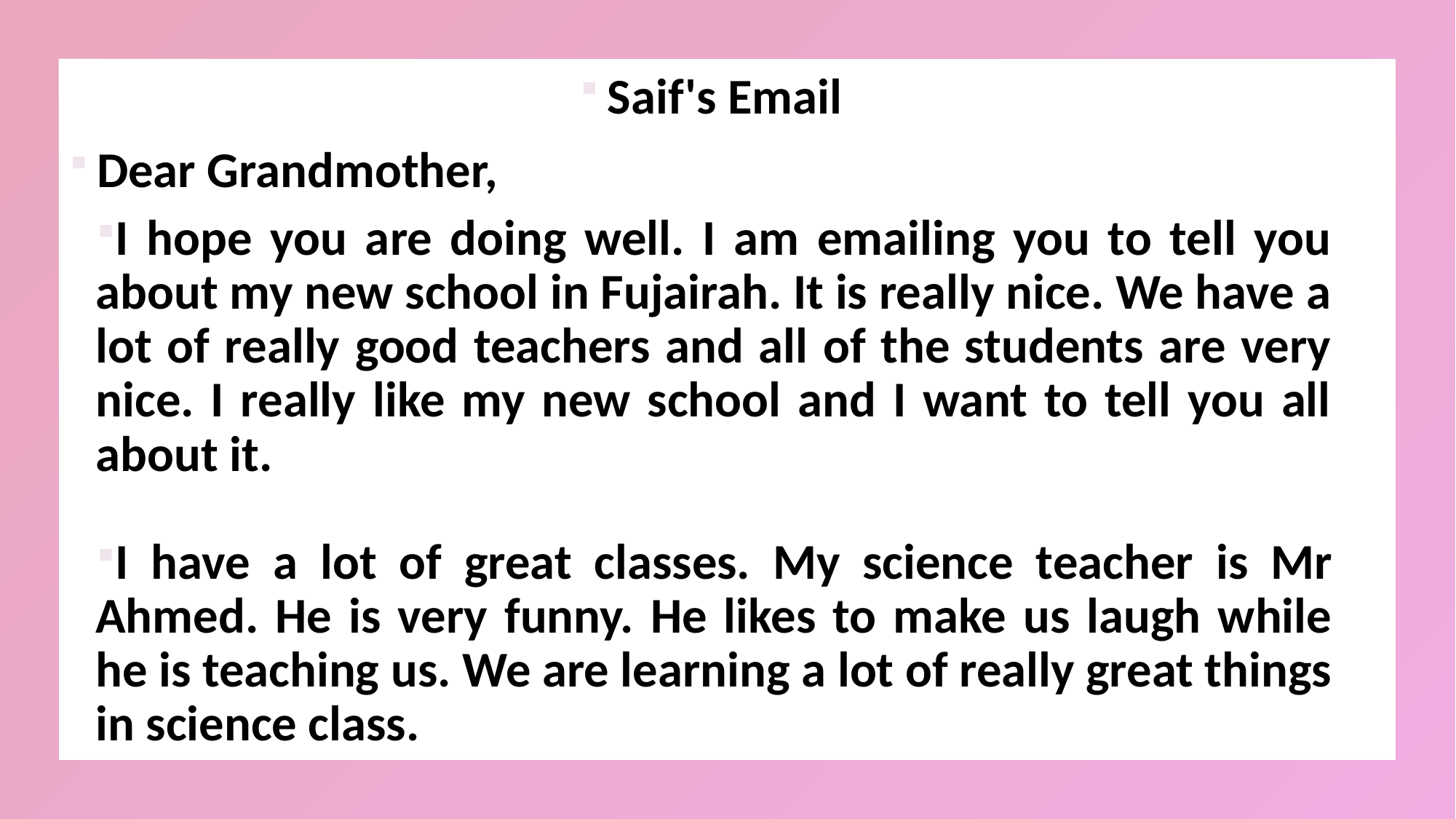

Saif's Email
Dear Grandmother,
I hope you are doing well. I am emailing you to tell you about my new school in Fujairah. It is really nice. We have a lot of really good teachers and all of the students are very nice. I really like my new school and I want to tell you all about it.

I have a lot of great classes. My science teacher is Mr Ahmed. He is very funny. He likes to make us laugh while he is teaching us. We are learning a lot of really great things in science class.